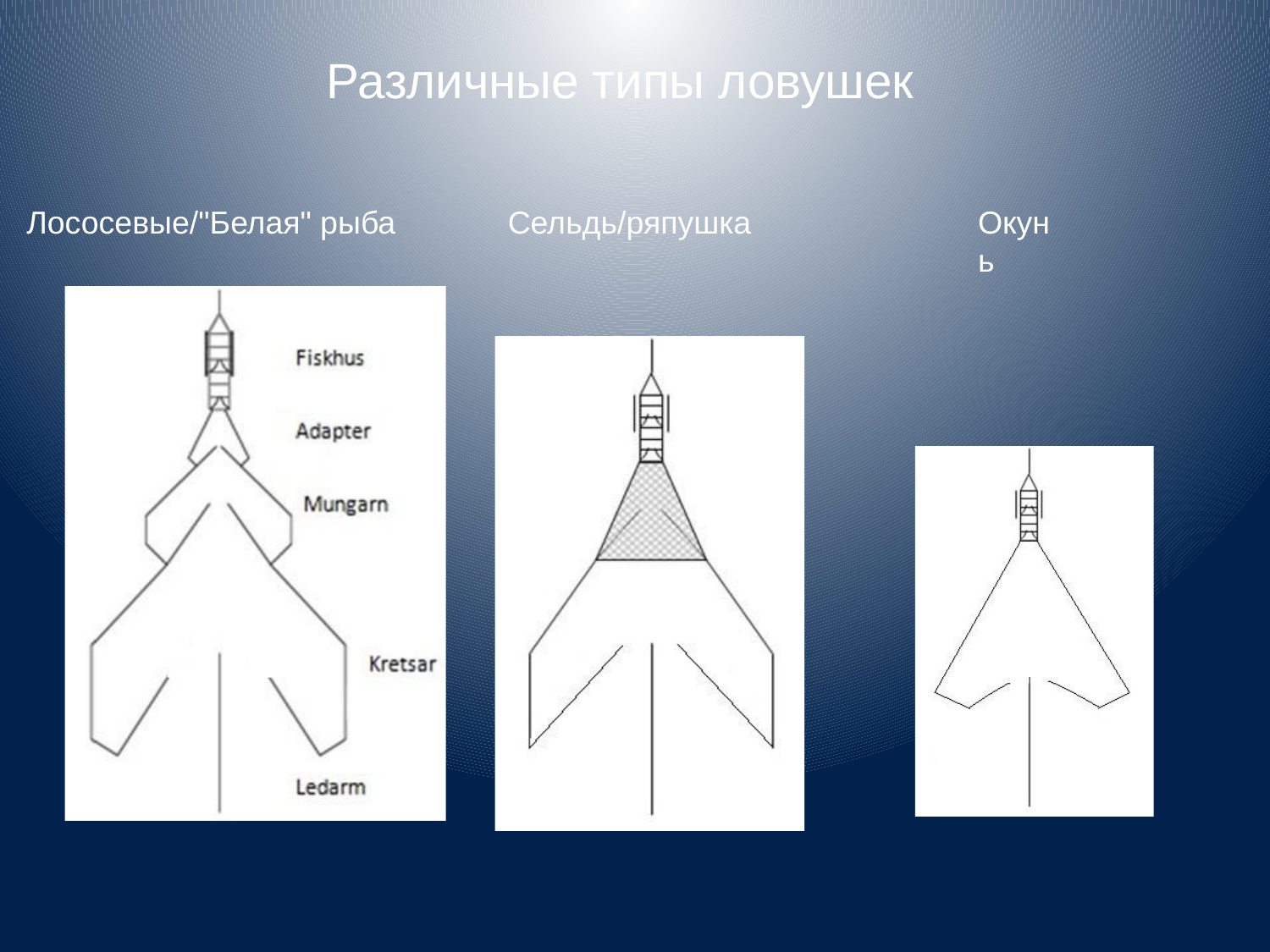

Различные типы ловушек
Лососевые/"Белая" рыба
Сельдь/ряпушка
Окунь